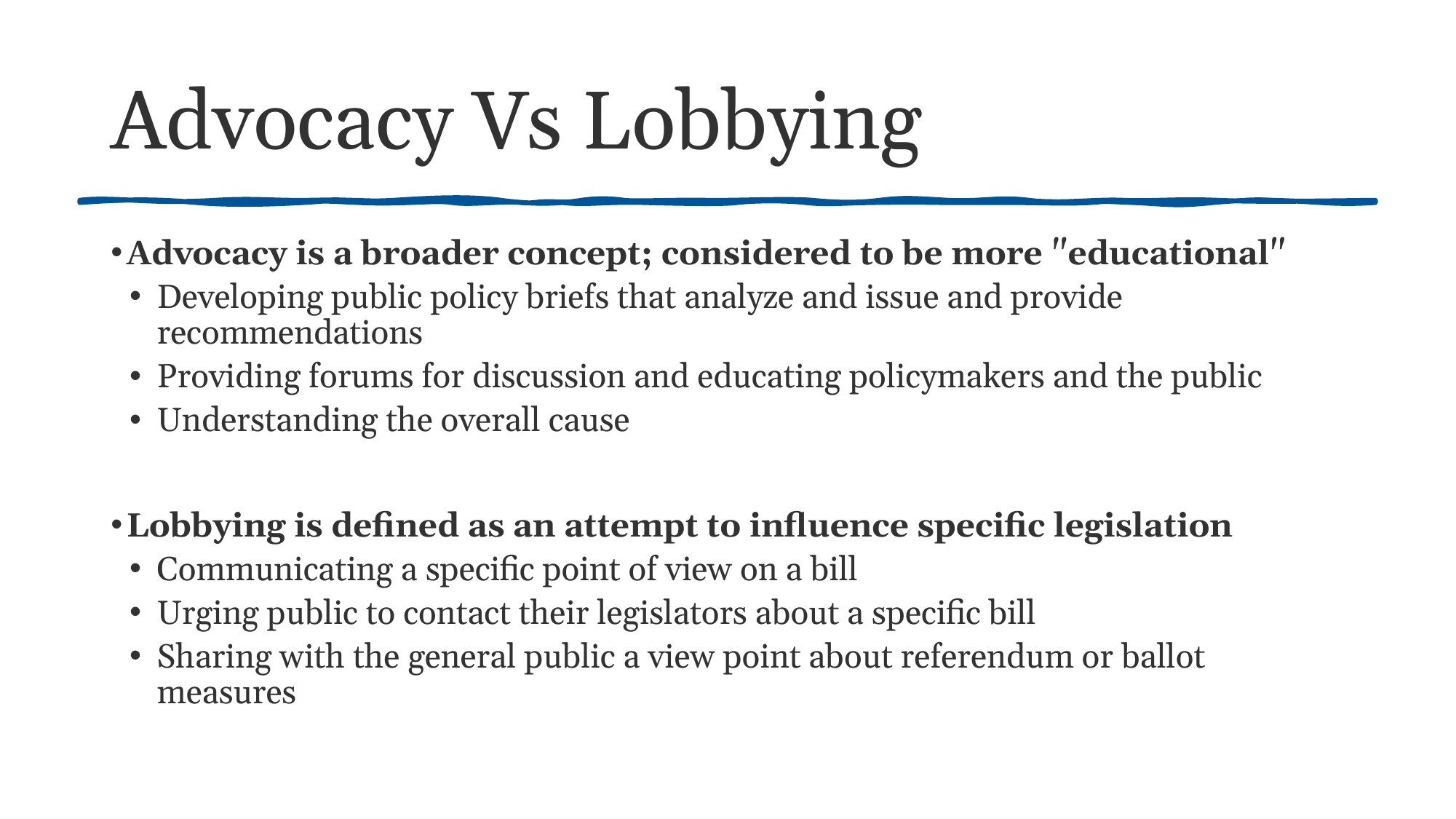

# Advocacy Vs Lobbying

Advocacy is a broader concept; considered to be more "educational"
Developing public policy briefs that analyze and issue and provide recommendations
Providing forums for discussion and educating policymakers and the public
Understanding the overall cause

Lobbying is defined as an attempt to influence specific legislation
Communicating a specific point of view on a bill
Urging public to contact their legislators about a specific bill
Sharing with the general public a view point about referendum or ballot measures